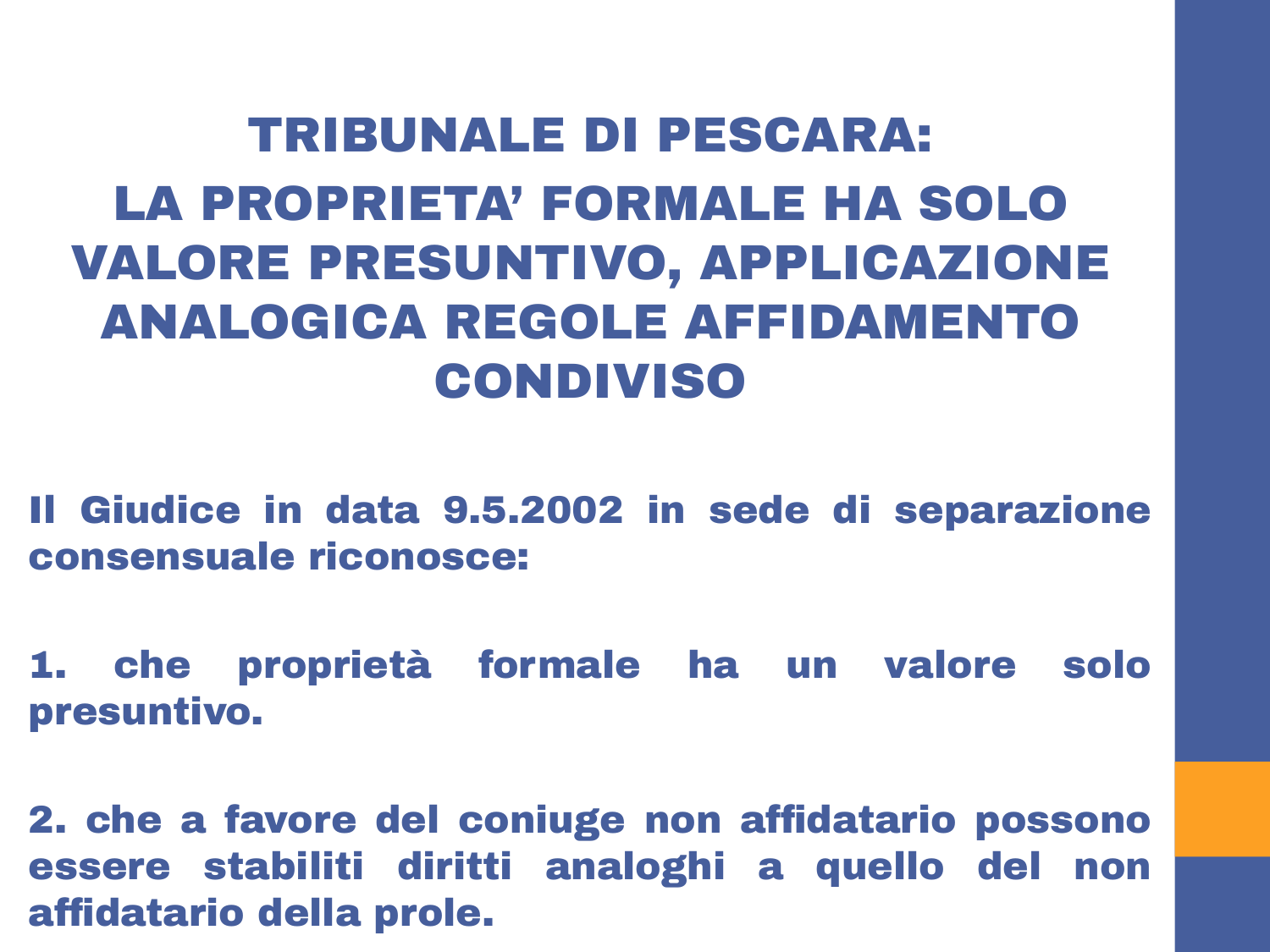

TRIBUNALE DI PESCARA:
LA PROPRIETA’ FORMALE HA SOLO VALORE PRESUNTIVO, APPLICAZIONE ANALOGICA REGOLE AFFIDAMENTO CONDIVISO

Il Giudice in data 9.5.2002 in sede di separazione consensuale riconosce:

1. che proprietà formale ha un valore solo presuntivo.

2. che a favore del coniuge non affidatario possono essere stabiliti diritti analoghi a quello del non affidatario della prole.